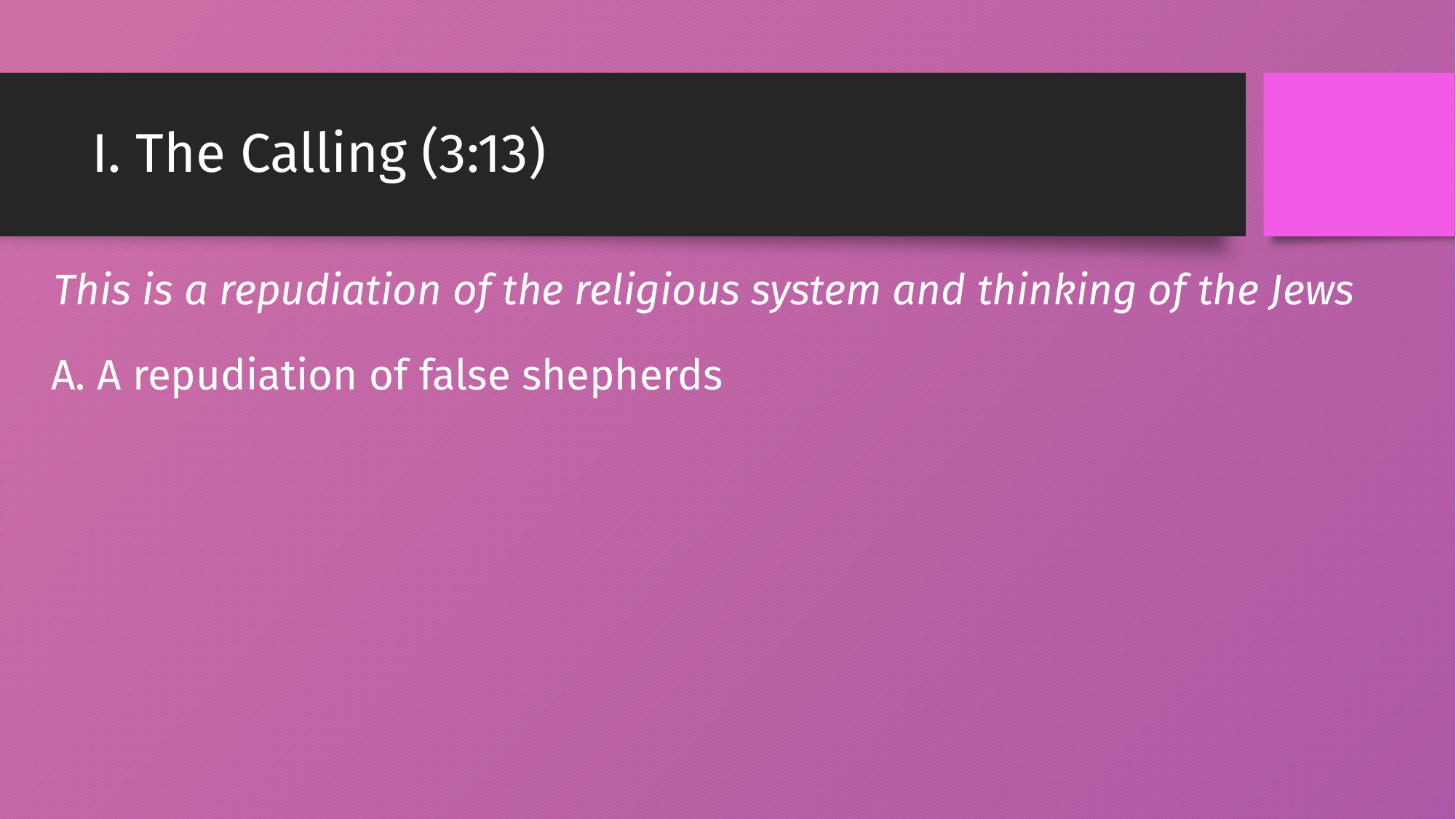

# I. The Calling (3:13)
This is a repudiation of the religious system and thinking of the Jews
A. A repudiation of false shepherds